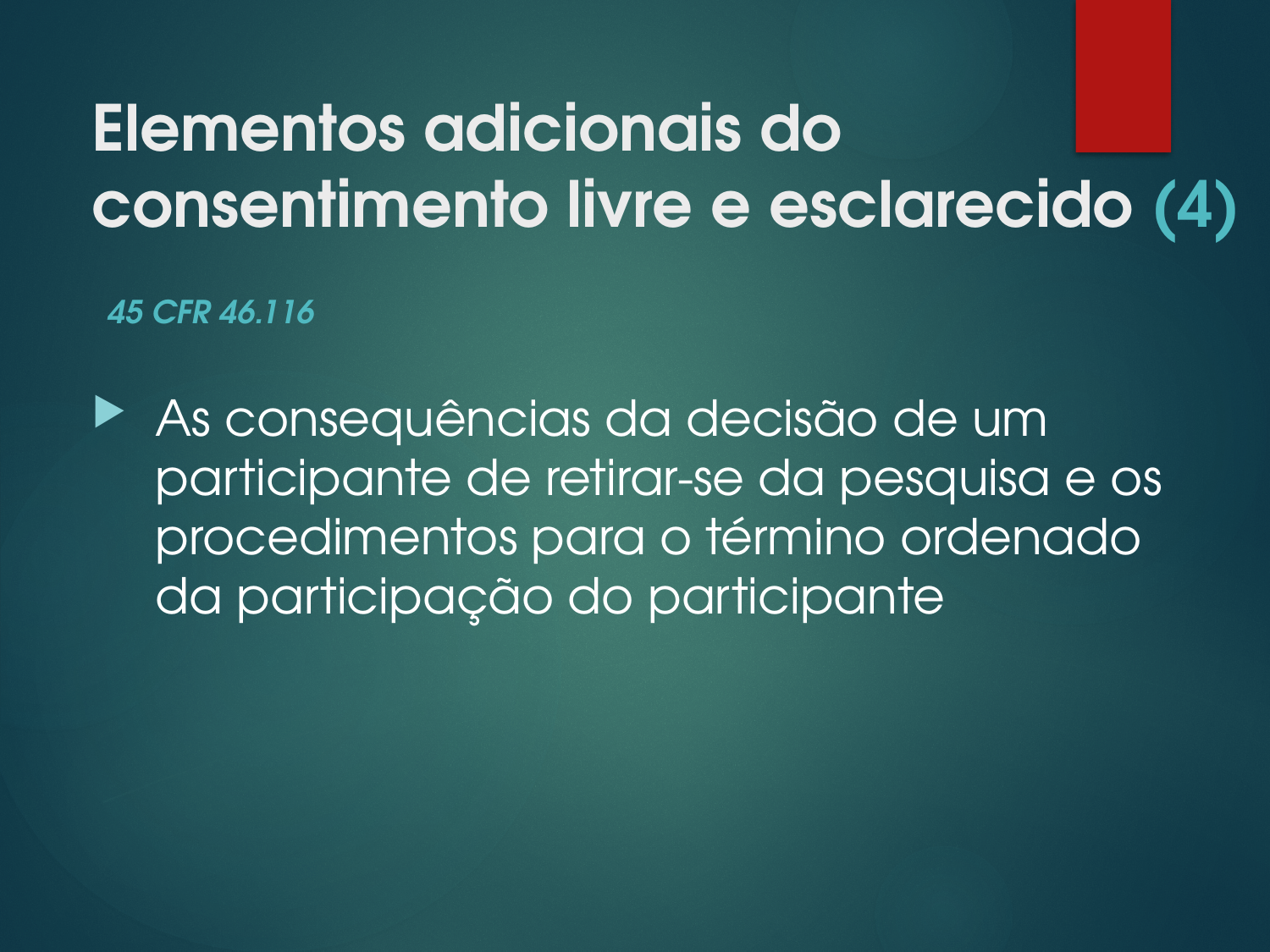

# Elementos adicionais do consentimento livre e esclarecido (4)
45 CFR 46.116
As consequências da decisão de um participante de retirar-se da pesquisa e os procedimentos para o término ordenado da participação do participante